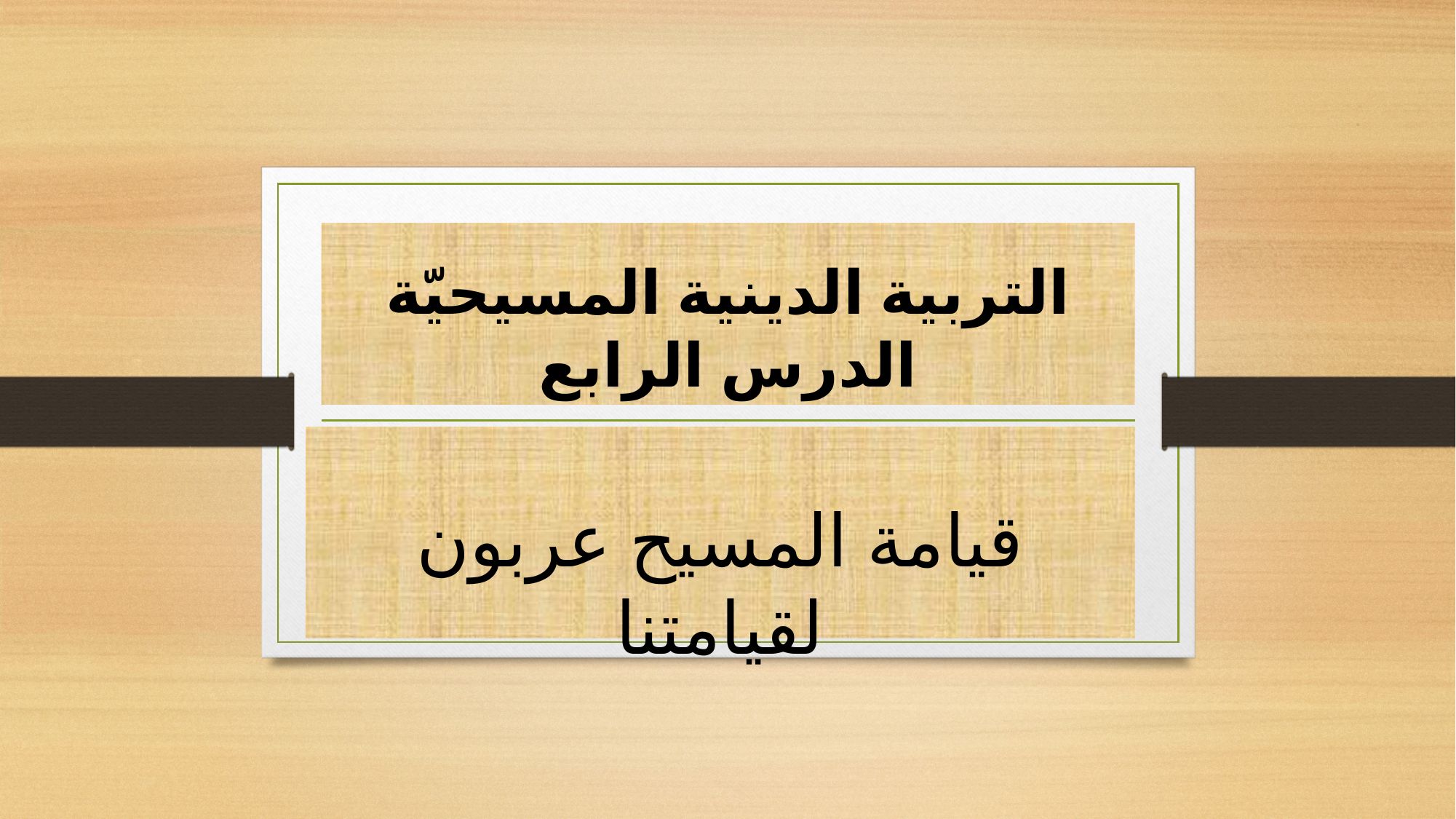

# التربية الدينية المسيحيّة الدرس الرابع

قيامة المسيح عربون لقيامتنا